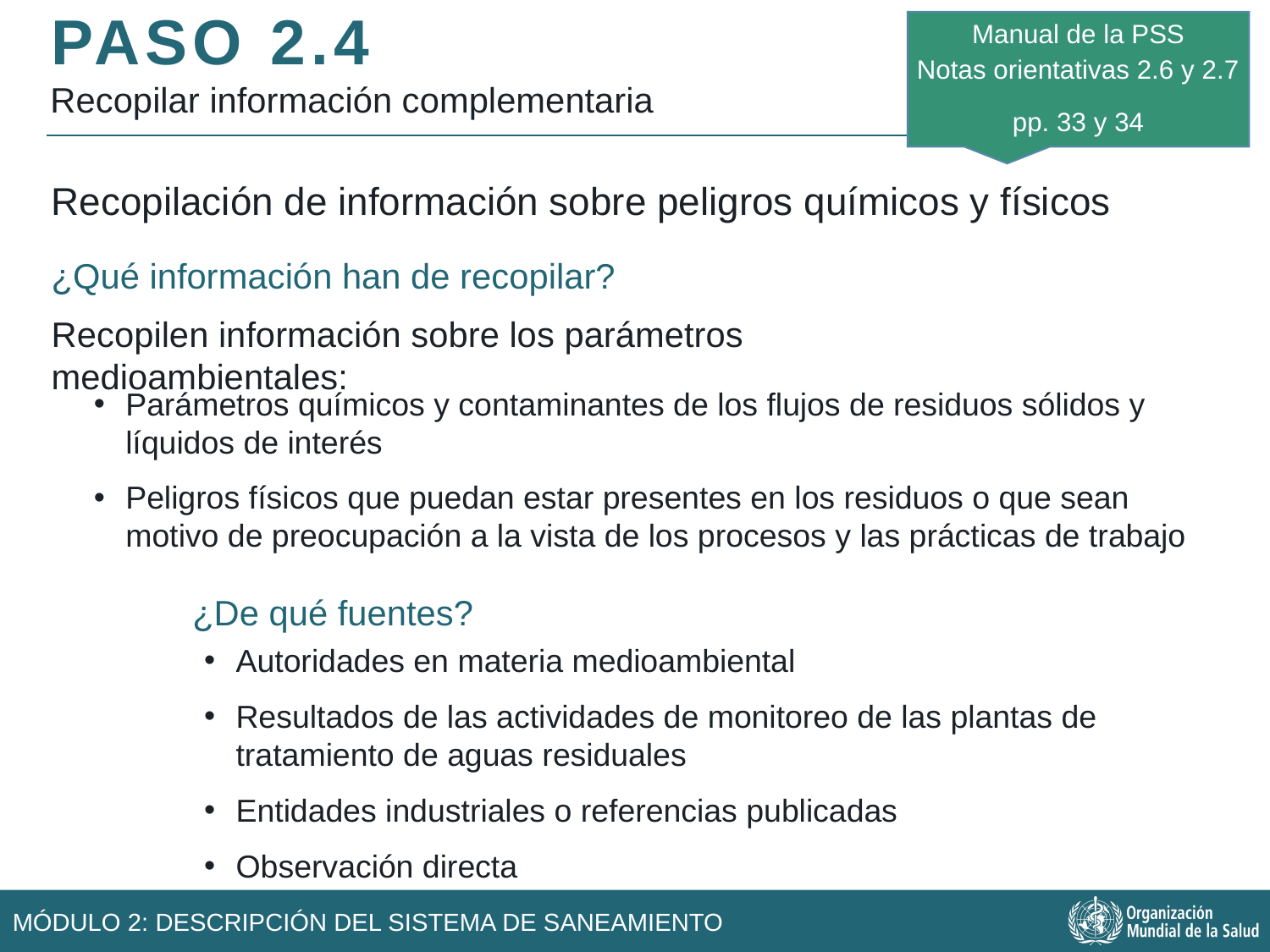

PASO 2.4
Manual de la PSS

Notas orientativas 2.6 y 2.7

pp. 33 y 34
Recopilar información complementaria
Recopilación de información sobre peligros químicos y físicos

¿Qué información han de recopilar?
Recopilen información sobre los parámetros medioambientales:

Parámetros químicos y contaminantes de los flujos de residuos sólidos y líquidos de interés
Peligros físicos que puedan estar presentes en los residuos o que sean motivo de preocupación a la vista de los procesos y las prácticas de trabajo
¿De qué fuentes?
Autoridades en materia medioambiental
Resultados de las actividades de monitoreo de las plantas de tratamiento de aguas residuales
Entidades industriales o referencias publicadas
Observación directa